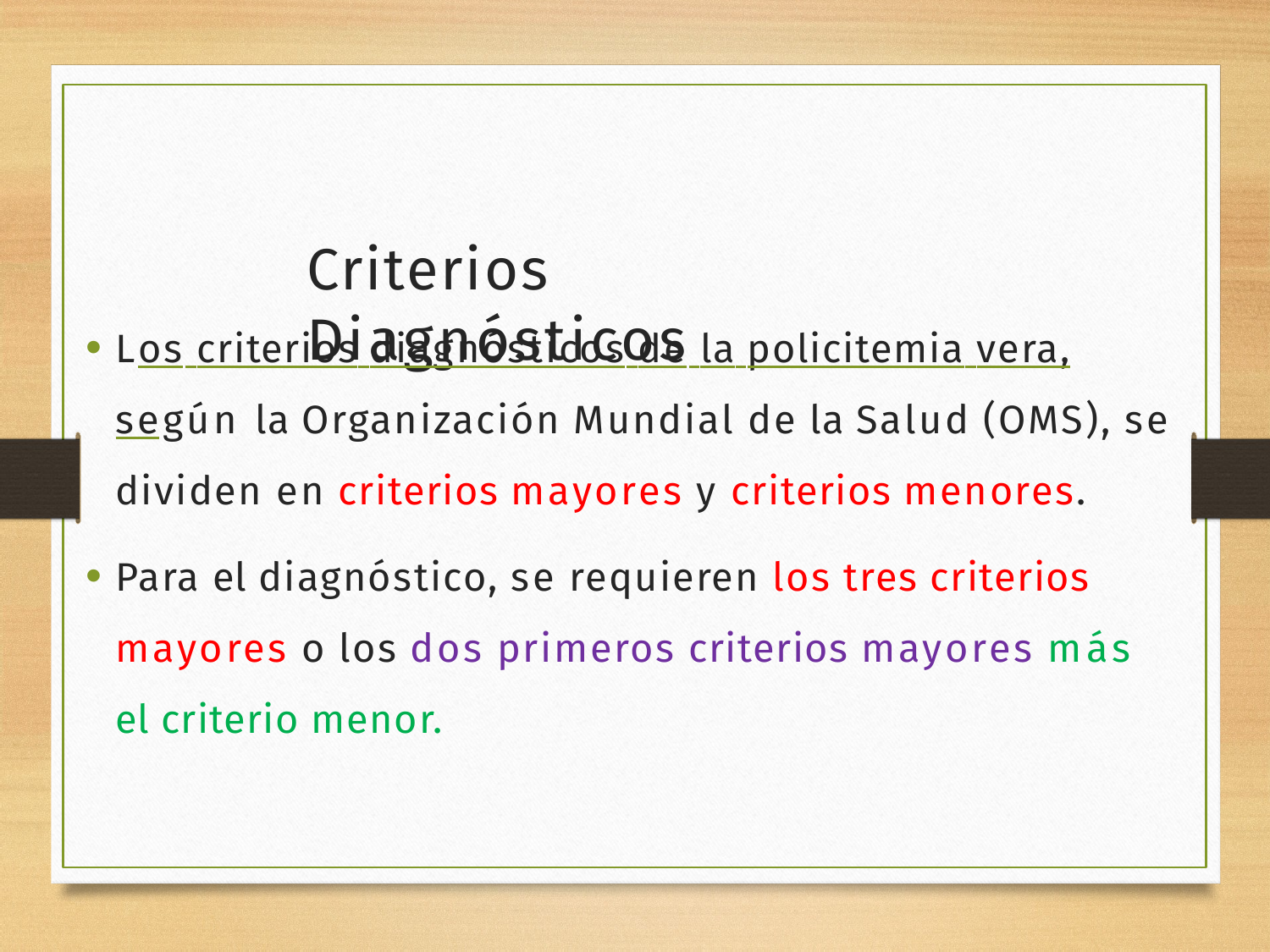

# Criterios Diagnósticos
Los criterios diagnósticos de la policitemia vera, según la Organización Mundial de la Salud (OMS), se dividen en criterios mayores y criterios menores.
Para el diagnóstico, se requieren los tres criterios mayores o los dos primeros criterios mayores más el criterio menor.